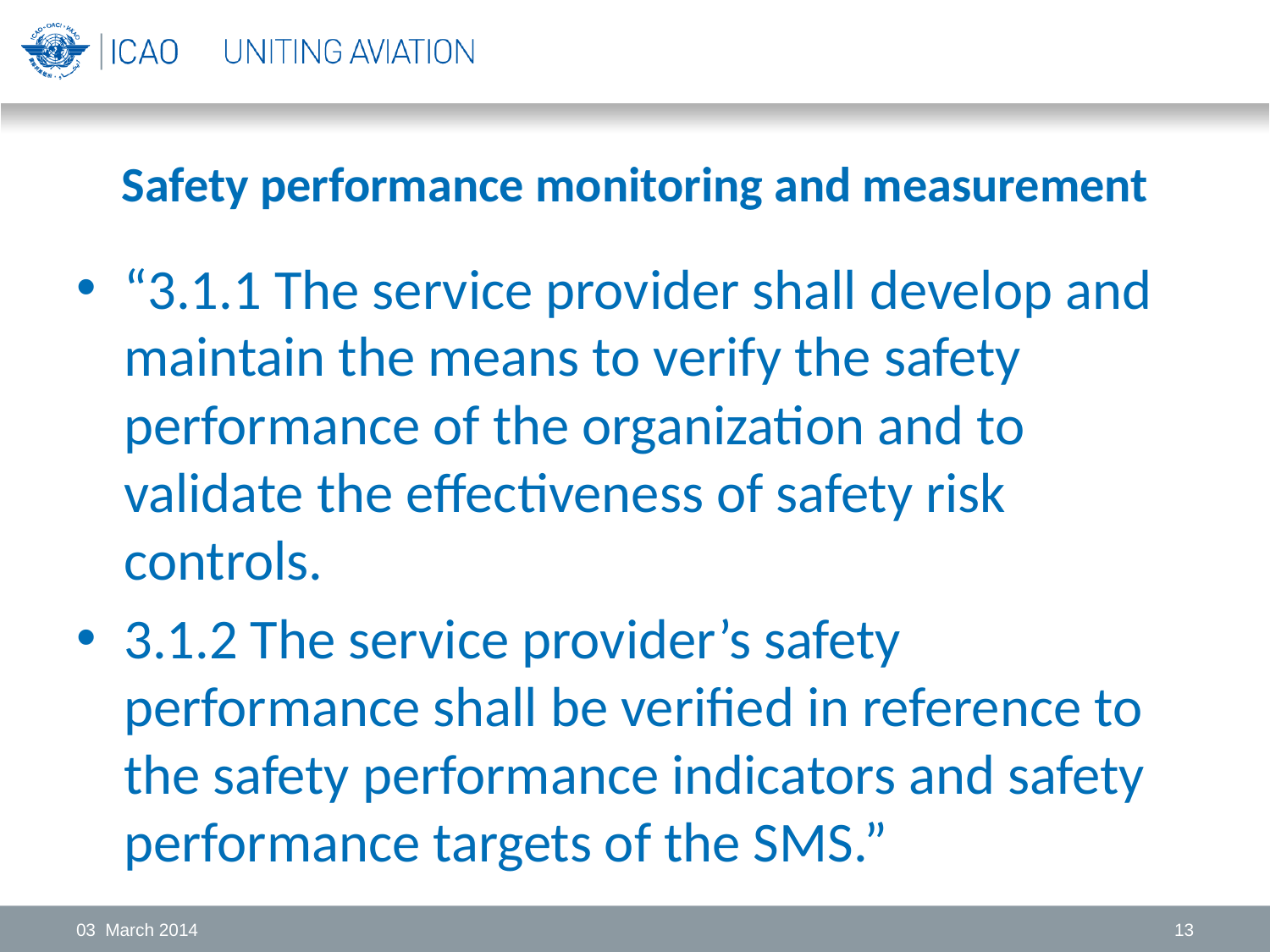

# Safety performance monitoring and measurement
“3.1.1 The service provider shall develop and maintain the means to verify the safety performance of the organization and to validate the effectiveness of safety risk controls.
3.1.2 The service provider’s safety performance shall be verified in reference to the safety performance indicators and safety performance targets of the SMS.”
03  March 2014
13